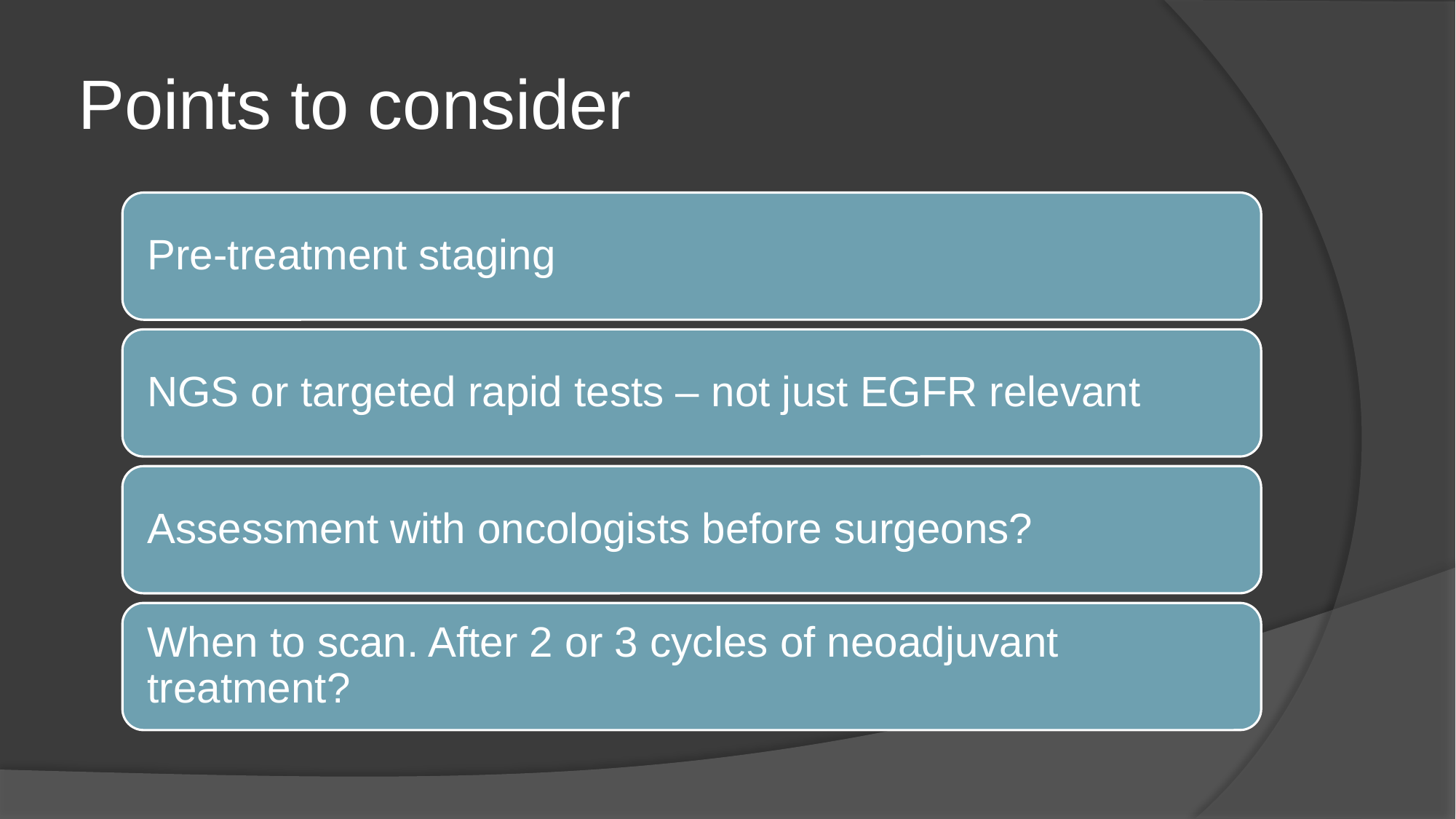

# Points to consider
Pre-treatment staging
NGS or targeted rapid tests – not just EGFR relevant
Assessment with oncologists before surgeons?
When to scan. After 2 or 3 cycles of neoadjuvant treatment?